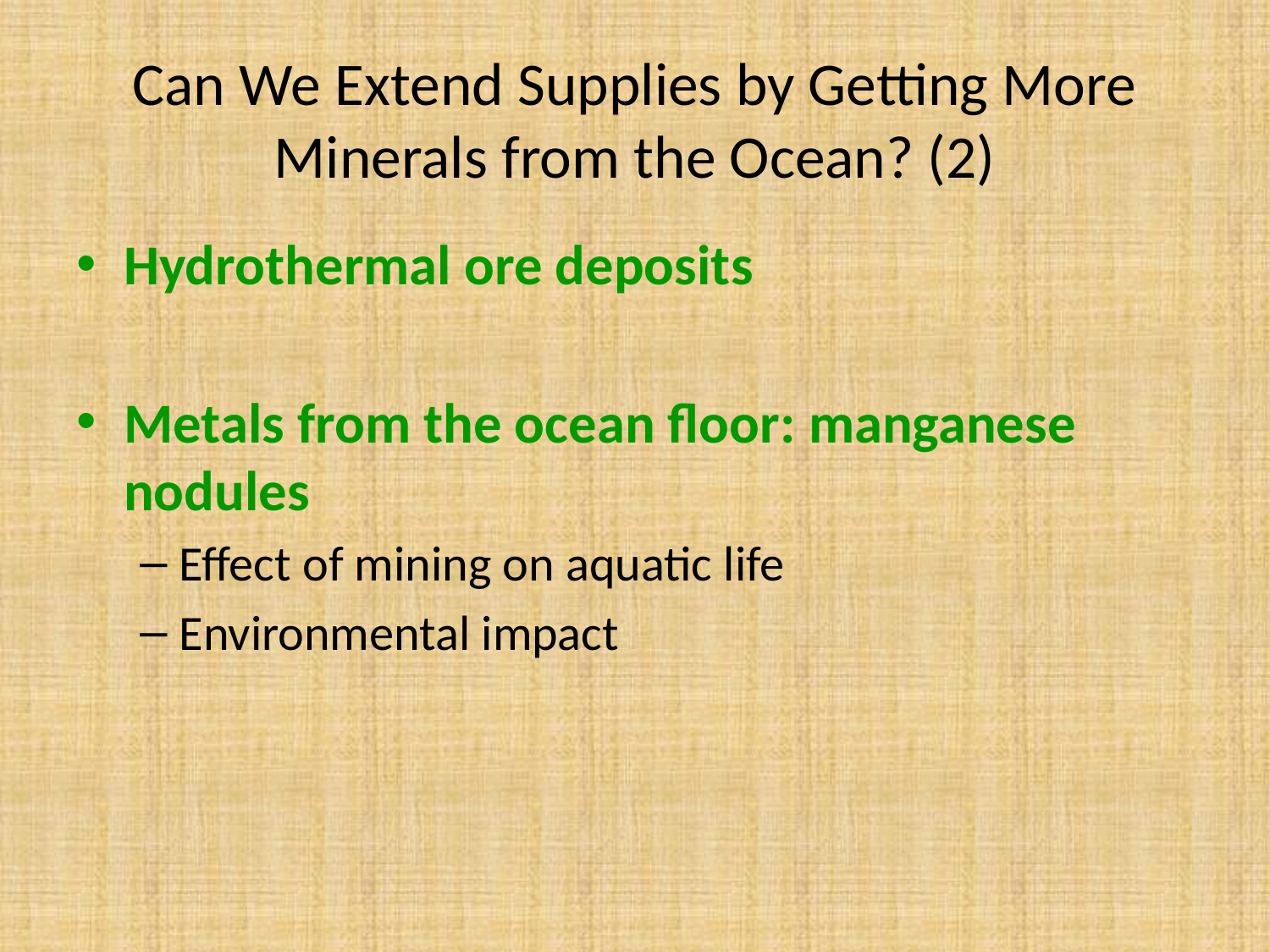

# Can We Extend Supplies by Getting More Minerals from the Ocean? (2)
Hydrothermal ore deposits

Metals from the ocean floor: manganese nodules
Effect of mining on aquatic life
Environmental impact